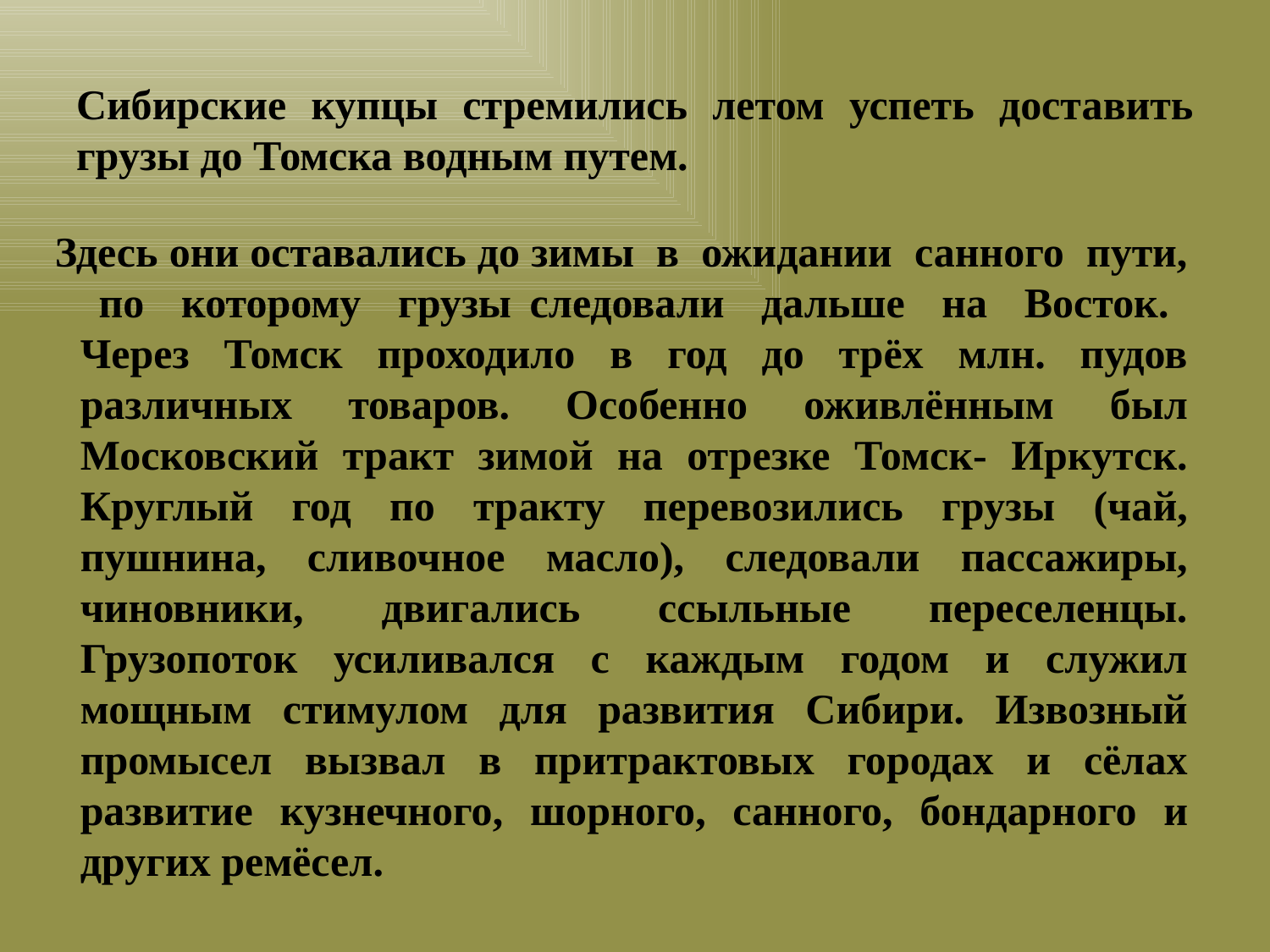

# Сибирские купцы стремились летом успеть доставить грузы до Томска водным путем.
  Здесь они оставались до зимы  в  ожидании  санного  пути,  по  которому  грузы следовали  дальше  на  Восток.  Через  Томск  проходило  в  год  до  трёх  млн.  пудов различных товаров. Особенно оживлённым был Московский тракт зимой на отрезке Томск- Иркутск. Круглый год по тракту перевозились грузы (чай, пушнина, сливочное масло), следовали пассажиры, чиновники, двигались ссыльные переселенцы. Грузопоток усиливался с каждым годом и служил мощным стимулом для развития Сибири. Извозный промысел вызвал в притрактовых городах и сёлах развитие кузнечного, шорного, санного, бондарного и других ремёсел.